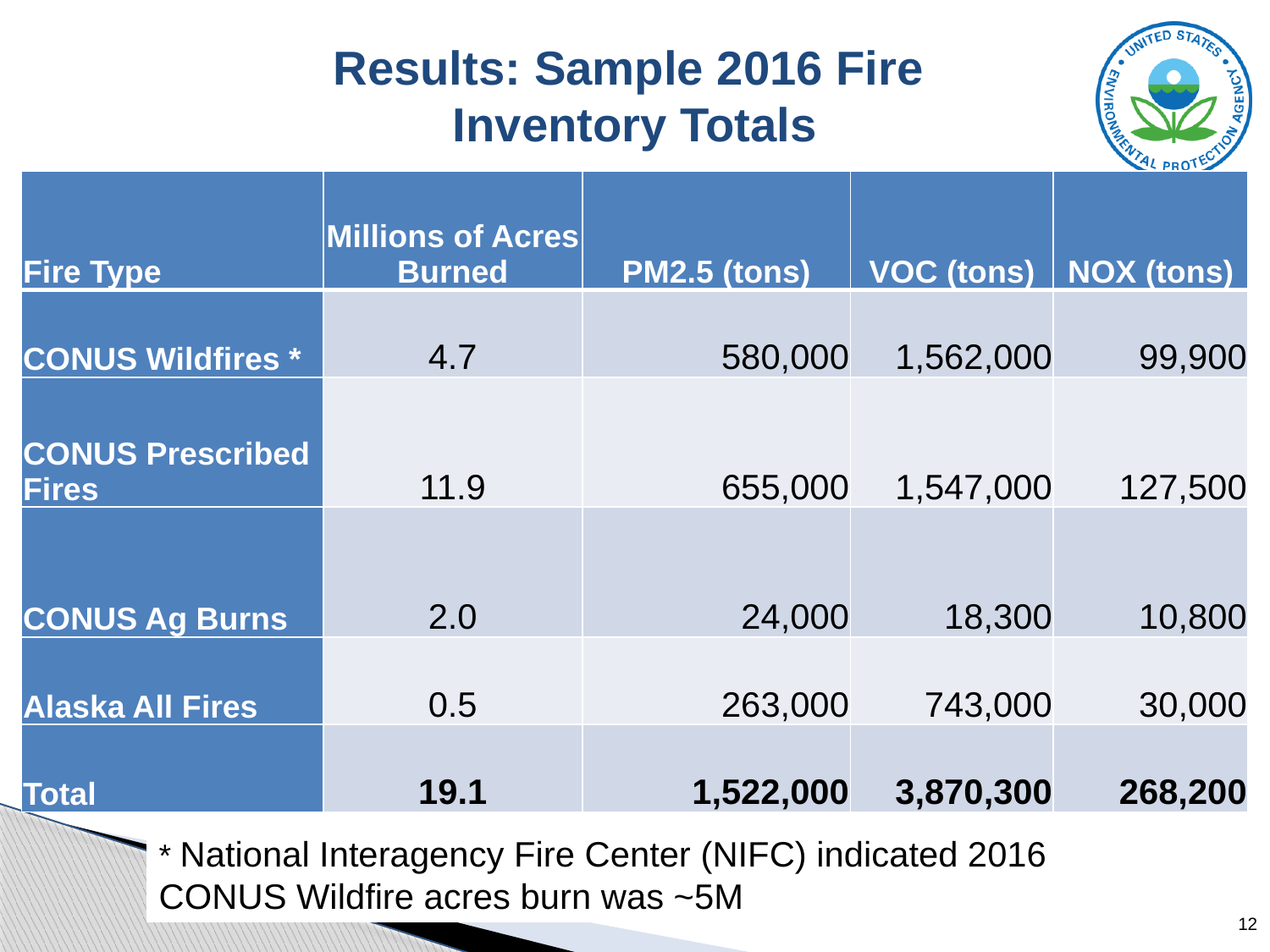

# Results: Sample 2016 Fire Inventory Totals
| Fire Type | Millions of Acres Burned | PM2.5 (tons) | VOC (tons) | NOX (tons) |
| --- | --- | --- | --- | --- |
| CONUS Wildfires \* | 4.7 | 580,000 | 1,562,000 | 99,900 |
| CONUS Prescribed Fires | 11.9 | 655,000 | 1,547,000 | 127,500 |
| CONUS Ag Burns | 2.0 | 24,000 | 18,300 | 10,800 |
| Alaska All Fires | 0.5 | 263,000 | 743,000 | 30,000 |
| Total | 19.1 | 1,522,000 | 3,870,300 | 268,200 |
* National Interagency Fire Center (NIFC) indicated 2016
CONUS Wildfire acres burn was ~5M
12